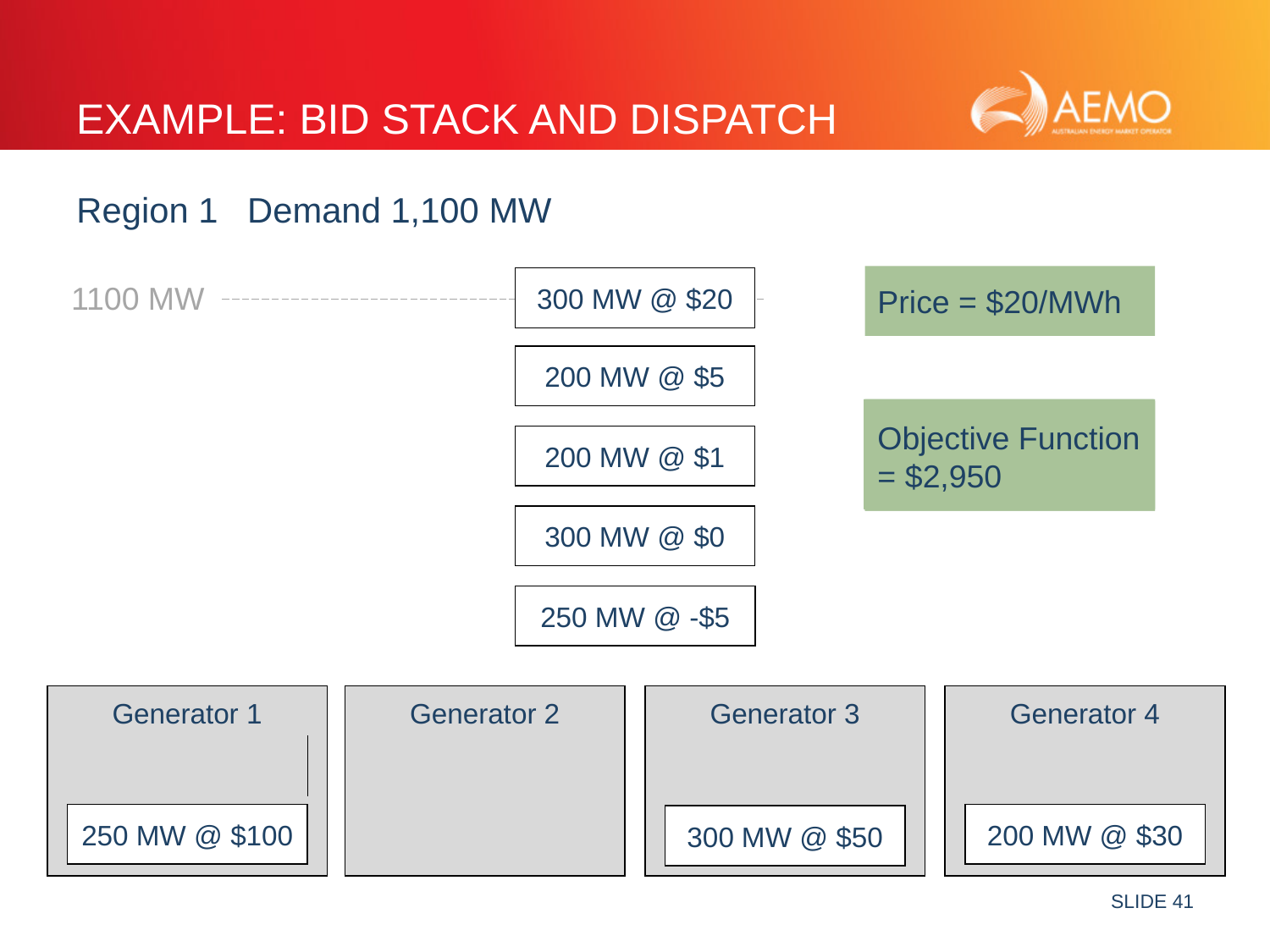

# EXAMPLE: BID STACK AND Dispatch
Region 1   Demand 1,100 MW
Price = $20/MWh
300 MW @ $20
1100 MW
200 MW @ $5
Objective Function = -$1,050
Objective Function = -$50
Objective Function = -$1,250
Objective Function = -$1,250
Objective Function = $2,950
Objective Function = Total Band Cost
200 MW @ $1
300 MW @ $0
250 MW @ -$5
Generator 2
Generator 4
Generator 1
Generator 3
200 MW @ $5
250 MW @ -$5
200 MW @ $1

300 MW @ $0

250 MW @ $100
200 MW @ $30

300 MW @ $20
300 MW @ $50